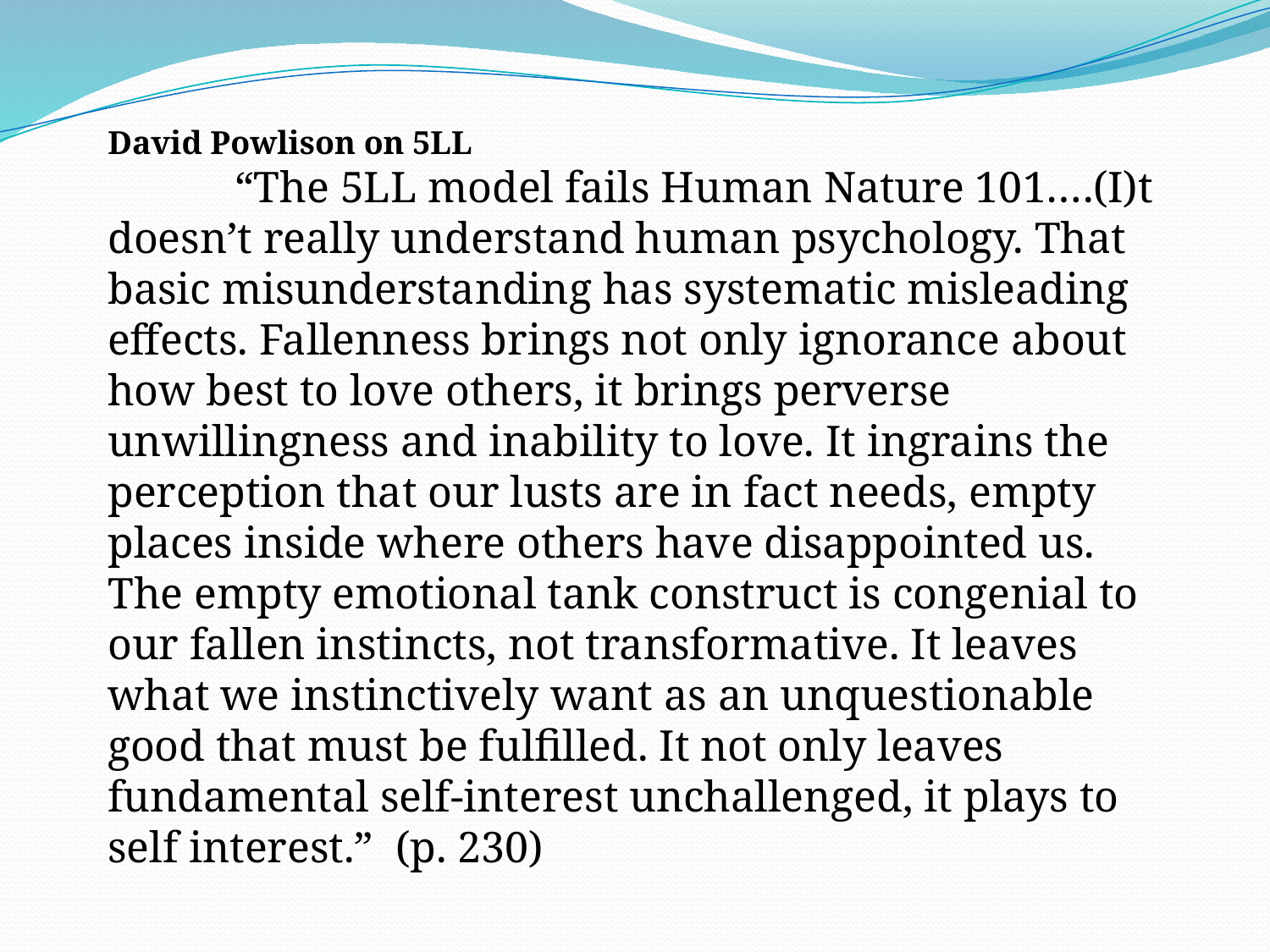

David Powlison on 5LL
 	“The 5LL model fails Human Nature 101….(I)t doesn’t really understand human psychology. That basic misunderstanding has systematic misleading effects. Fallenness brings not only ignorance about how best to love others, it brings perverse unwillingness and inability to love. It ingrains the perception that our lusts are in fact needs, empty places inside where others have disappointed us. The empty emotional tank construct is congenial to our fallen instincts, not transformative. It leaves what we instinctively want as an unquestionable good that must be fulfilled. It not only leaves fundamental self-interest unchallenged, it plays to self interest.”  (p. 230)